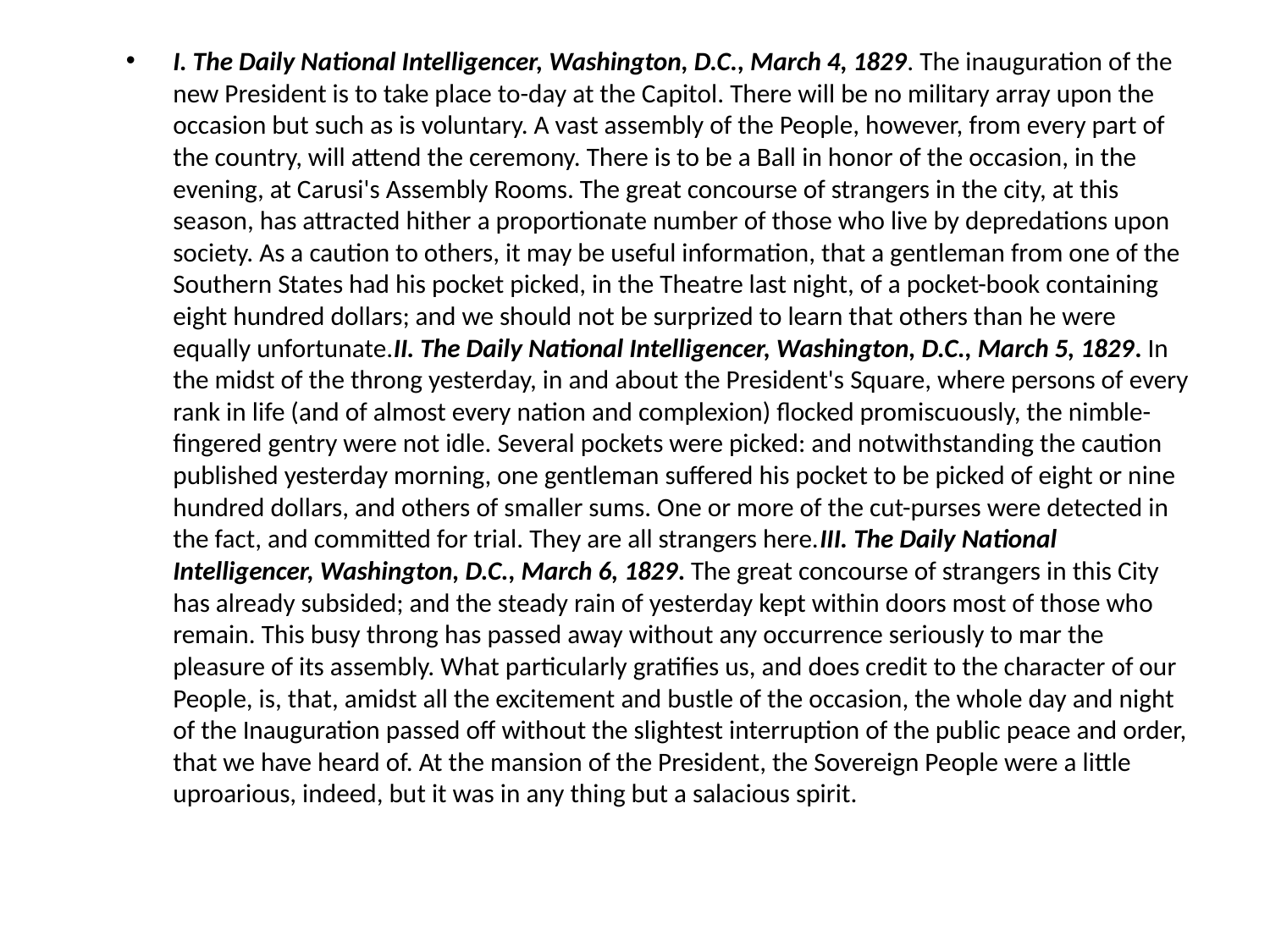

#
I. The Daily National Intelligencer, Washington, D.C., March 4, 1829. The inauguration of the new President is to take place to-day at the Capitol. There will be no military array upon the occasion but such as is voluntary. A vast assembly of the People, however, from every part of the country, will attend the ceremony. There is to be a Ball in honor of the occasion, in the evening, at Carusi's Assembly Rooms. The great concourse of strangers in the city, at this season, has attracted hither a proportionate number of those who live by depredations upon society. As a caution to others, it may be useful information, that a gentleman from one of the Southern States had his pocket picked, in the Theatre last night, of a pocket-book containing eight hundred dollars; and we should not be surprized to learn that others than he were equally unfortunate.  II. The Daily National Intelligencer, Washington, D.C., March 5, 1829. In the midst of the throng yesterday, in and about the President's Square, where persons of every rank in life (and of almost every nation and complexion) flocked promiscuously, the nimble-fingered gentry were not idle. Several pockets were picked: and notwithstanding the caution published yesterday morning, one gentleman suffered his pocket to be picked of eight or nine hundred dollars, and others of smaller sums. One or more of the cut-purses were detected in the fact, and committed for trial. They are all strangers here.  III. The Daily National Intelligencer, Washington, D.C., March 6, 1829. The great concourse of strangers in this City has already subsided; and the steady rain of yesterday kept within doors most of those who remain. This busy throng has passed away without any occurrence seriously to mar the pleasure of its assembly. What particularly gratifies us, and does credit to the character of our People, is, that, amidst all the excitement and bustle of the occasion, the whole day and night of the Inauguration passed off without the slightest interruption of the public peace and order, that we have heard of. At the mansion of the President, the Sovereign People were a little uproarious, indeed, but it was in any thing but a salacious spirit.